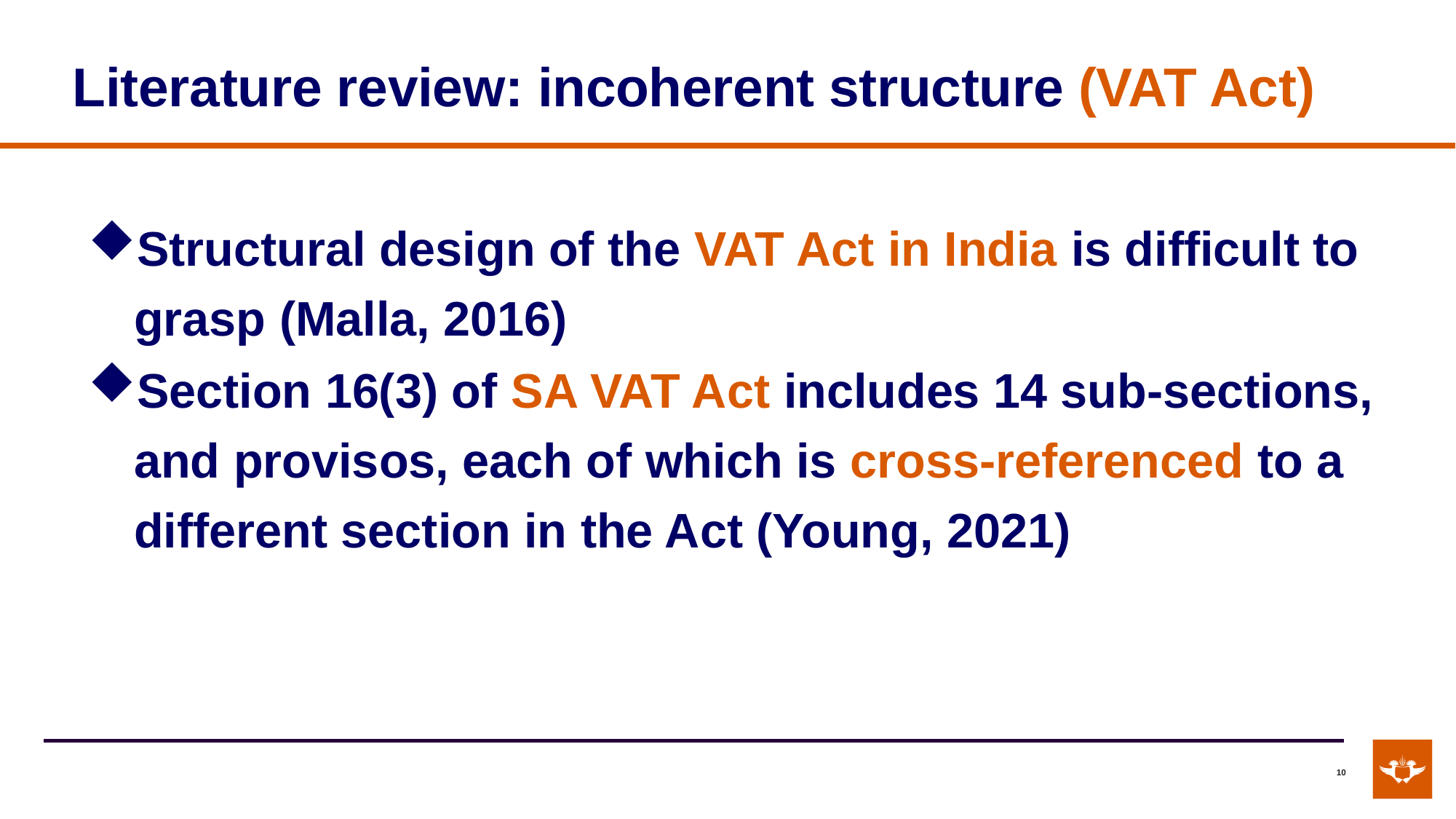

# Literature review: incoherent structure (VAT Act)
Structural design of the VAT Act in India is difficult to grasp (Malla, 2016)
Section 16(3) of SA VAT Act includes 14 sub-sections, and provisos, each of which is cross-referenced to a different section in the Act (Young, 2021)